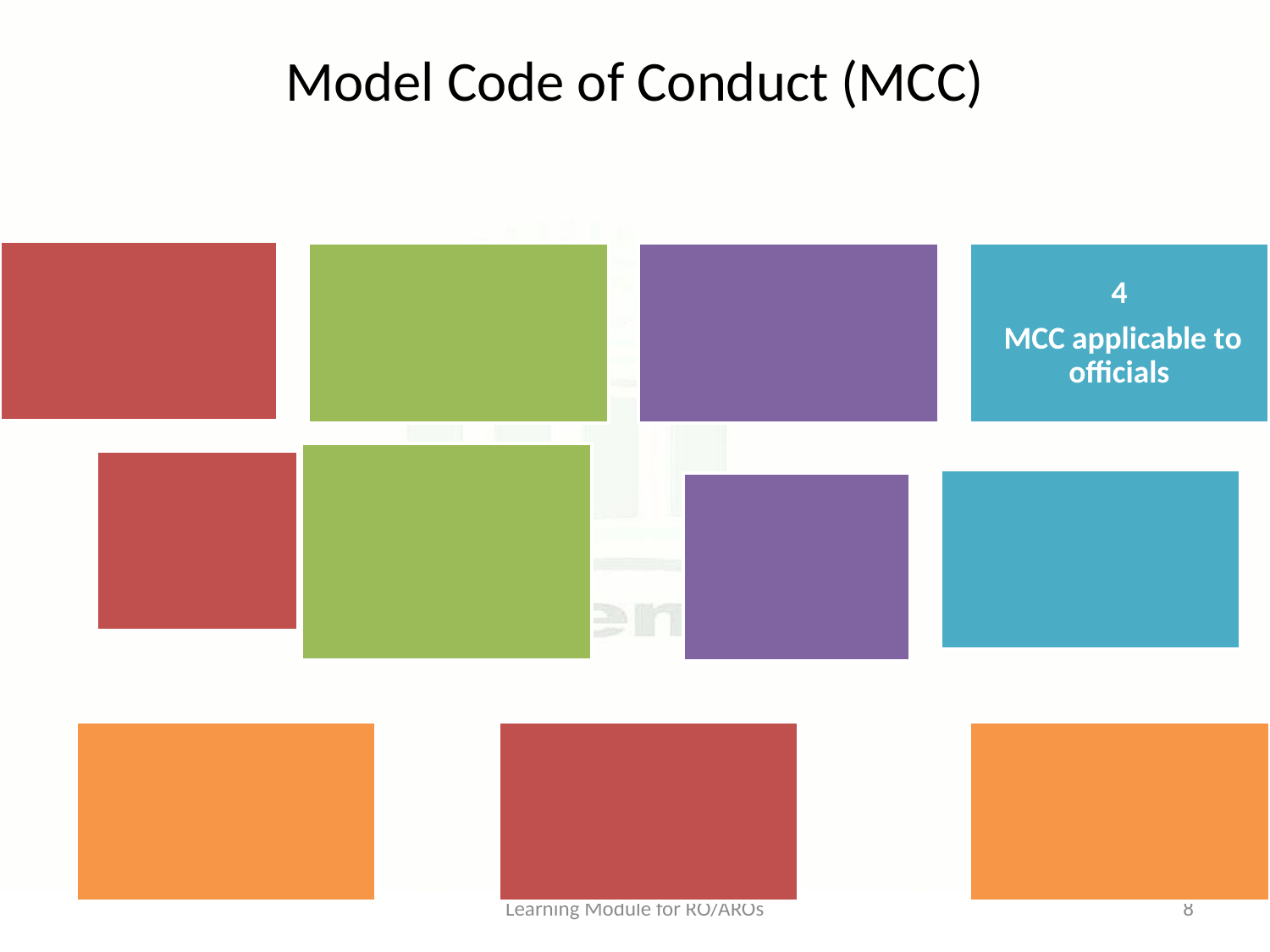

# Model Code of Conduct (MCC)

4
 MCC applicable to officials

Learning Module for RO/AROs
8